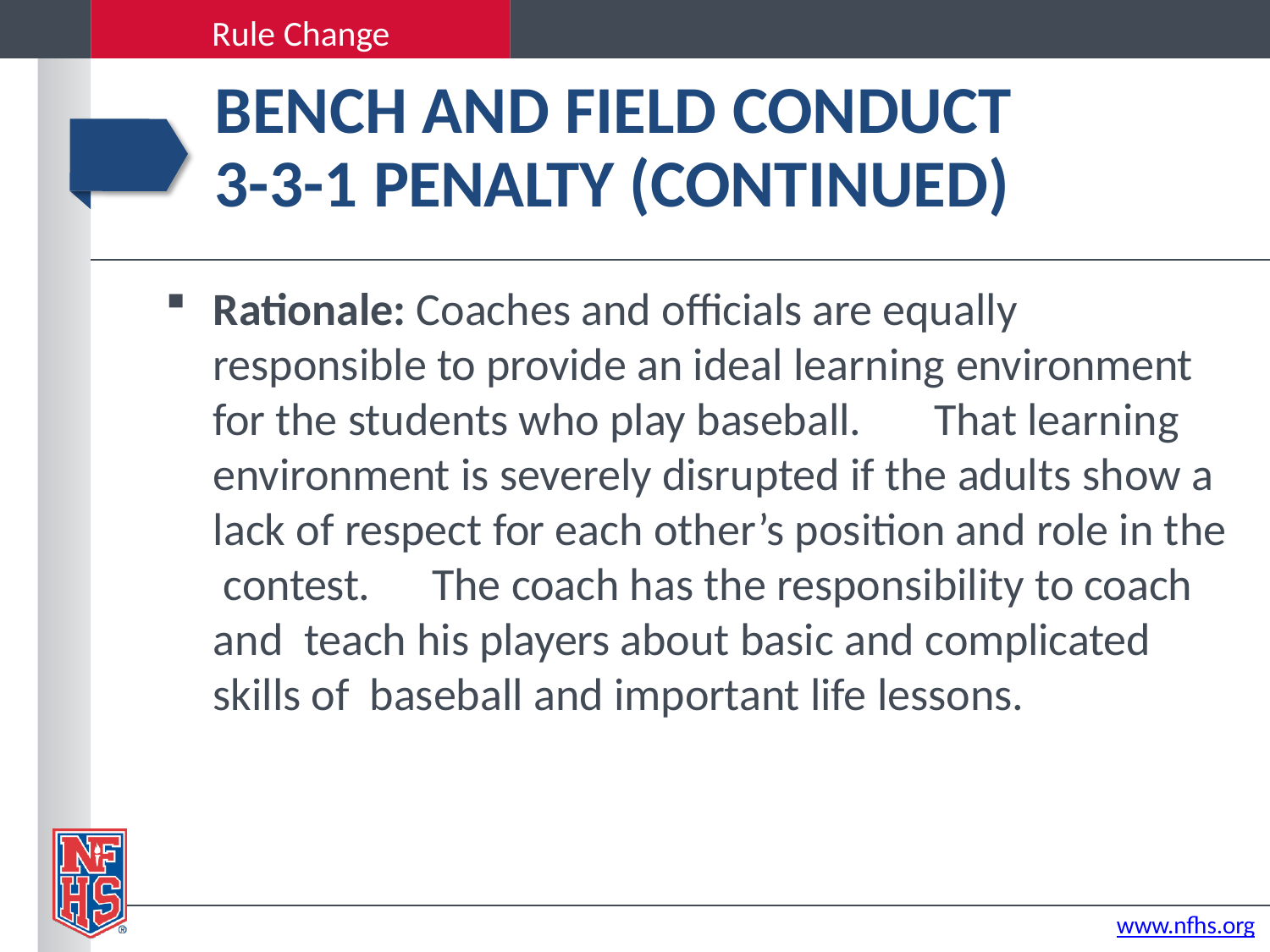

Rule Change
# BENCH AND FIELD CONDUCT
3-3-1 PENALTY (CONTINUED)

Rationale: Coaches and officials are equally  responsible to provide an ideal learning environment  for the students who play baseball.	That learning  environment is severely disrupted if the adults show a  lack of respect for each other’s position and role in the  contest.	The coach has the responsibility to coach and  teach his players about basic and complicated skills of  baseball and important life lessons.

www.nfhs.org